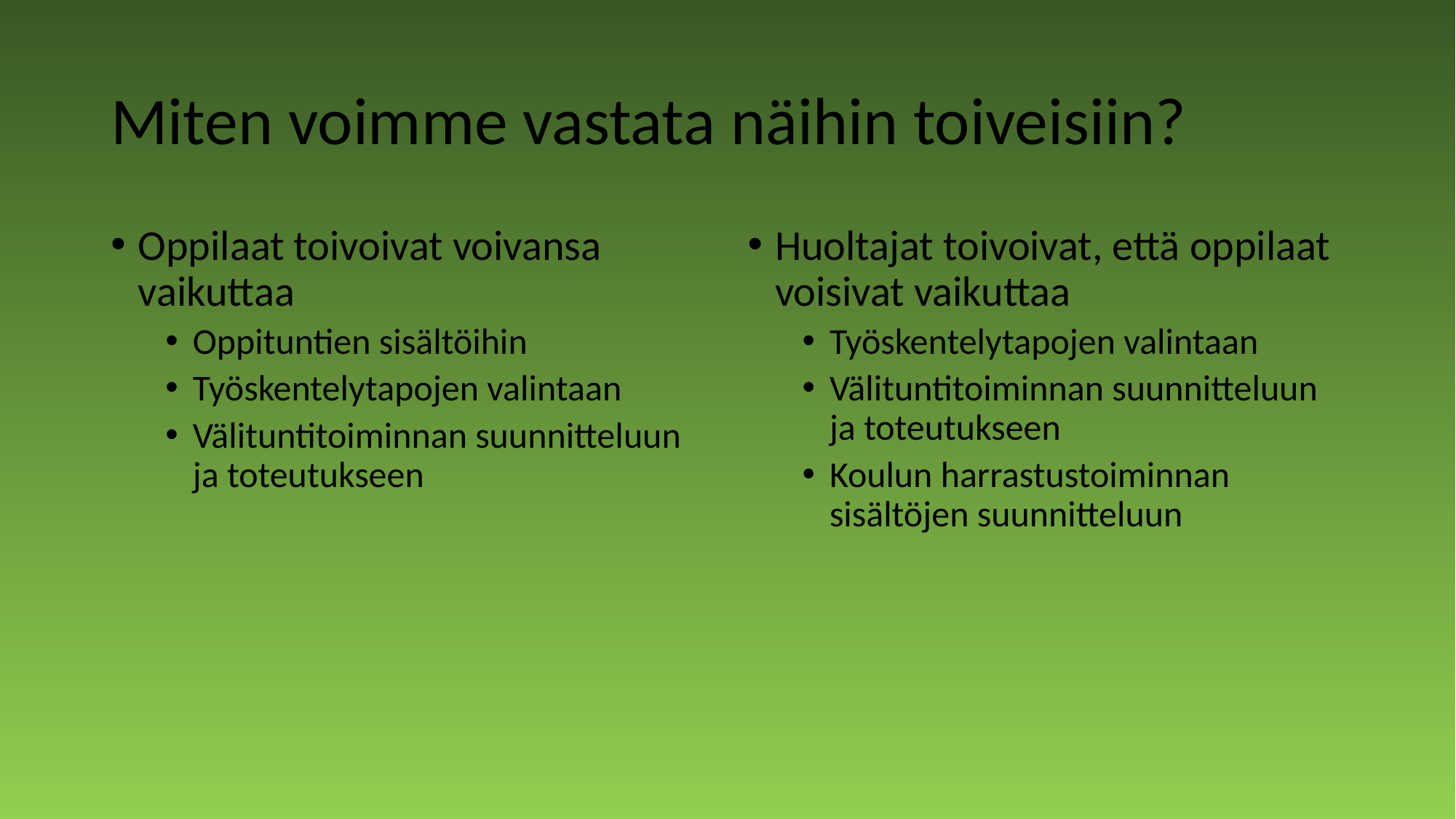

# Miten voimme vastata näihin toiveisiin?
Oppilaat toivoivat voivansa vaikuttaa
Oppituntien sisältöihin
Työskentelytapojen valintaan
Välituntitoiminnan suunnitteluun ja toteutukseen

Huoltajat toivoivat, että oppilaat voisivat vaikuttaa
Työskentelytapojen valintaan
Välituntitoiminnan suunnitteluun ja toteutukseen
Koulun harrastustoiminnan sisältöjen suunnitteluun